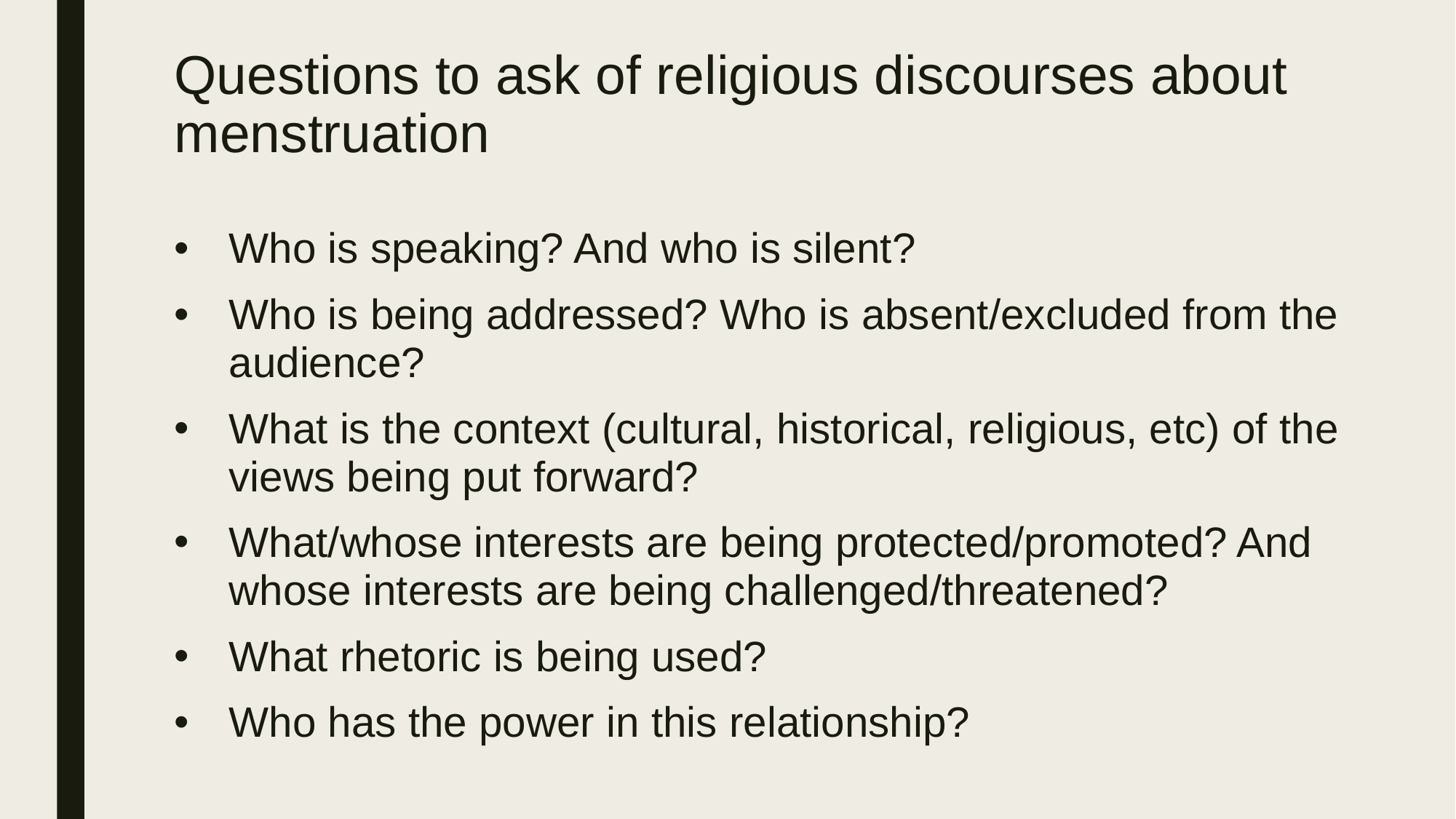

Questions to ask of religious discourses about menstruation
Who is speaking? And who is silent?
Who is being addressed? Who is absent/excluded from the audience?
What is the context (cultural, historical, religious, etc) of the views being put forward?
What/whose interests are being protected/promoted? And whose interests are being challenged/threatened?
What rhetoric is being used?
Who has the power in this relationship?